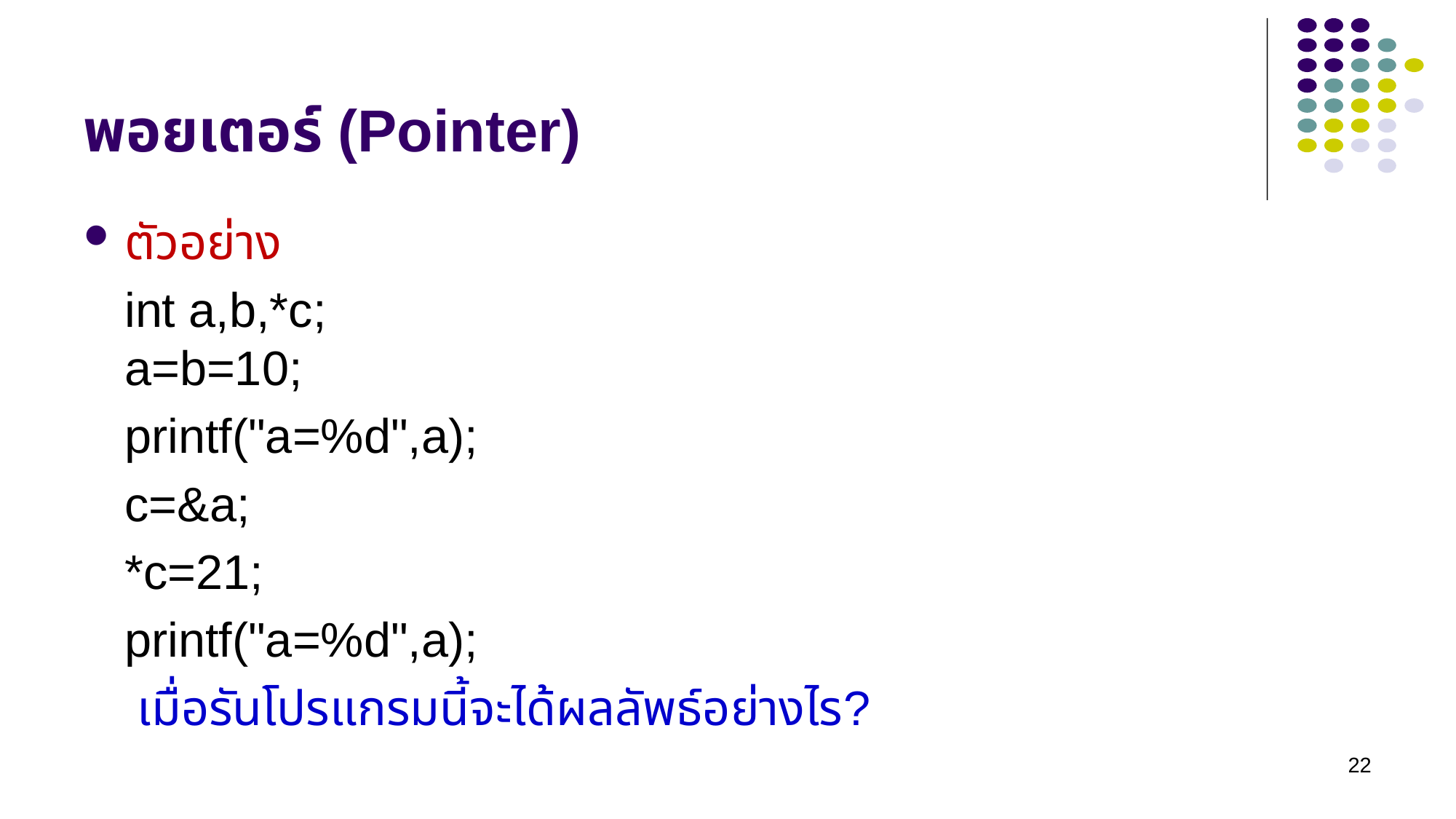

# พอยเตอร์ (Pointer)
ตัวอย่าง
	int a,b,*c;
a=b=10;
	printf("a=%d",a);
	c=&a;
	*c=21;
	printf("a=%d",a);
	 เมื่อรันโปรแกรมนี้จะได้ผลลัพธ์อย่างไร?
22